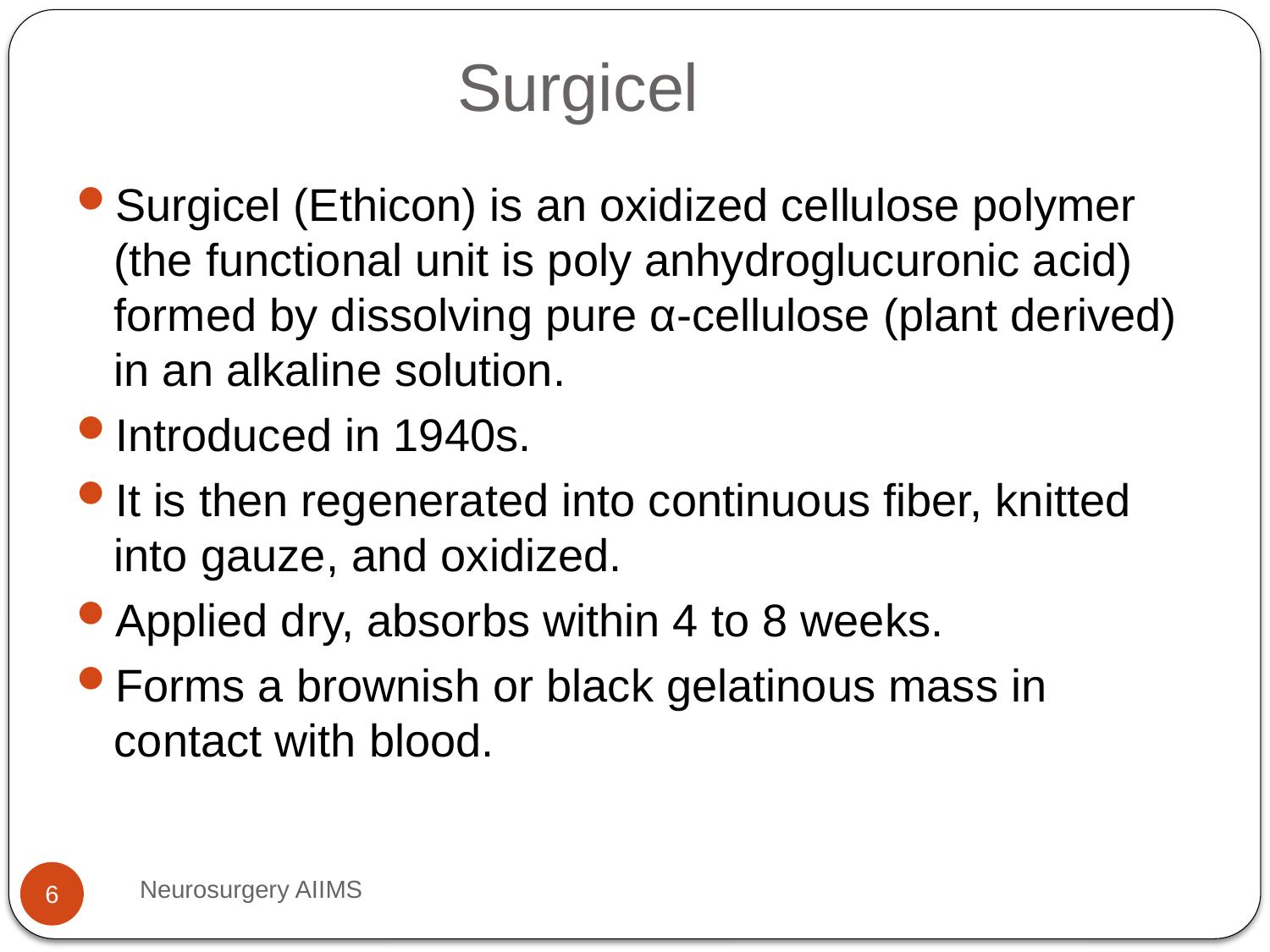

# Surgicel
Surgicel (Ethicon) is an oxidized cellulose polymer (the functional unit is poly anhydroglucuronic acid) formed by dissolving pure α-cellulose (plant derived) in an alkaline solution.
Introduced in 1940s.
It is then regenerated into continuous fiber, knitted into gauze, and oxidized.
Applied dry, absorbs within 4 to 8 weeks.
Forms a brownish or black gelatinous mass in contact with blood.
Neurosurgery AIIMS
6